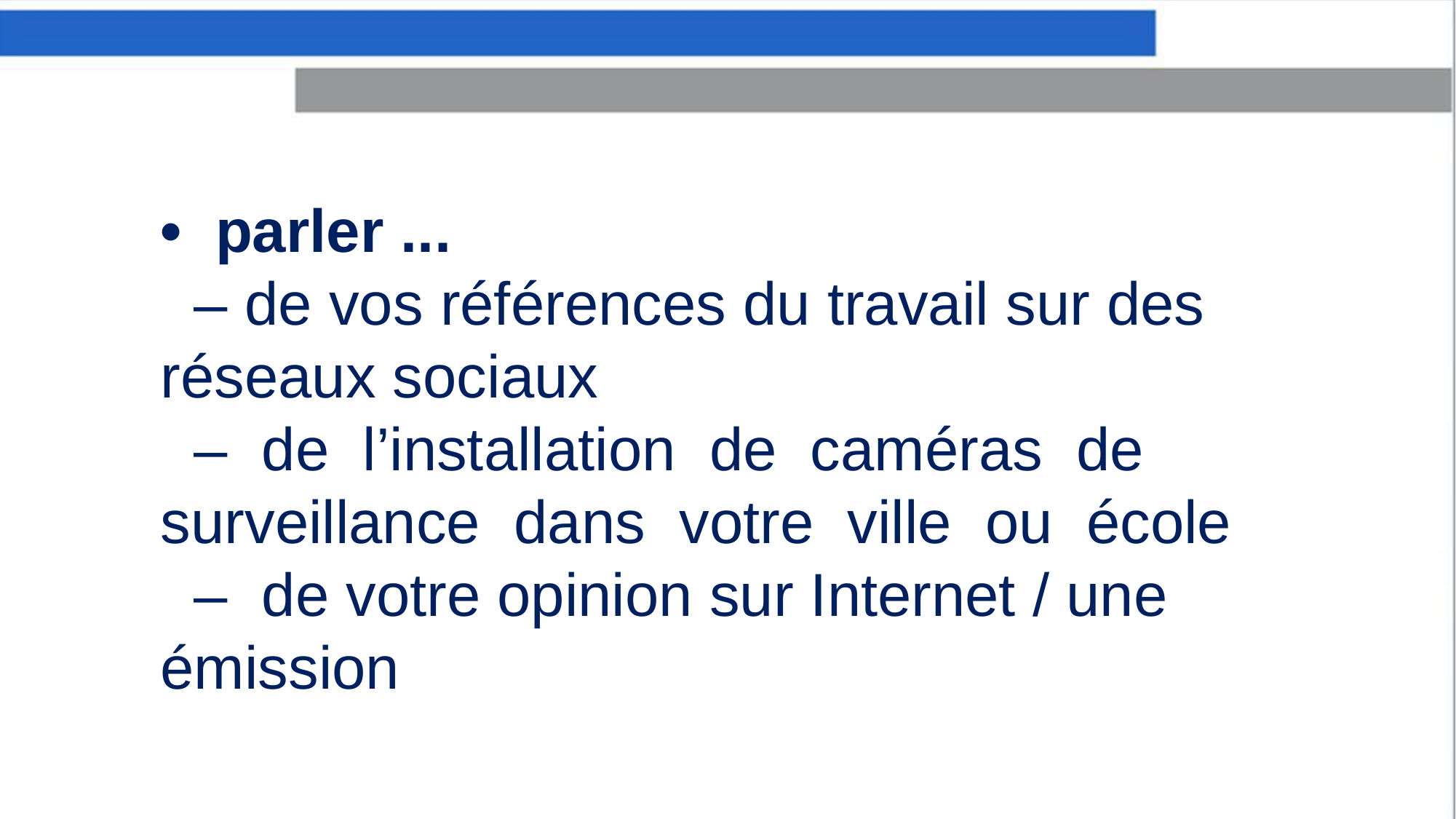

•  parler ...
  – de vos références du travail sur des réseaux sociaux
  –  de  l’installation  de  caméras  de  surveillance  dans  votre  ville  ou  école
  –  de votre opinion sur Internet / une émission